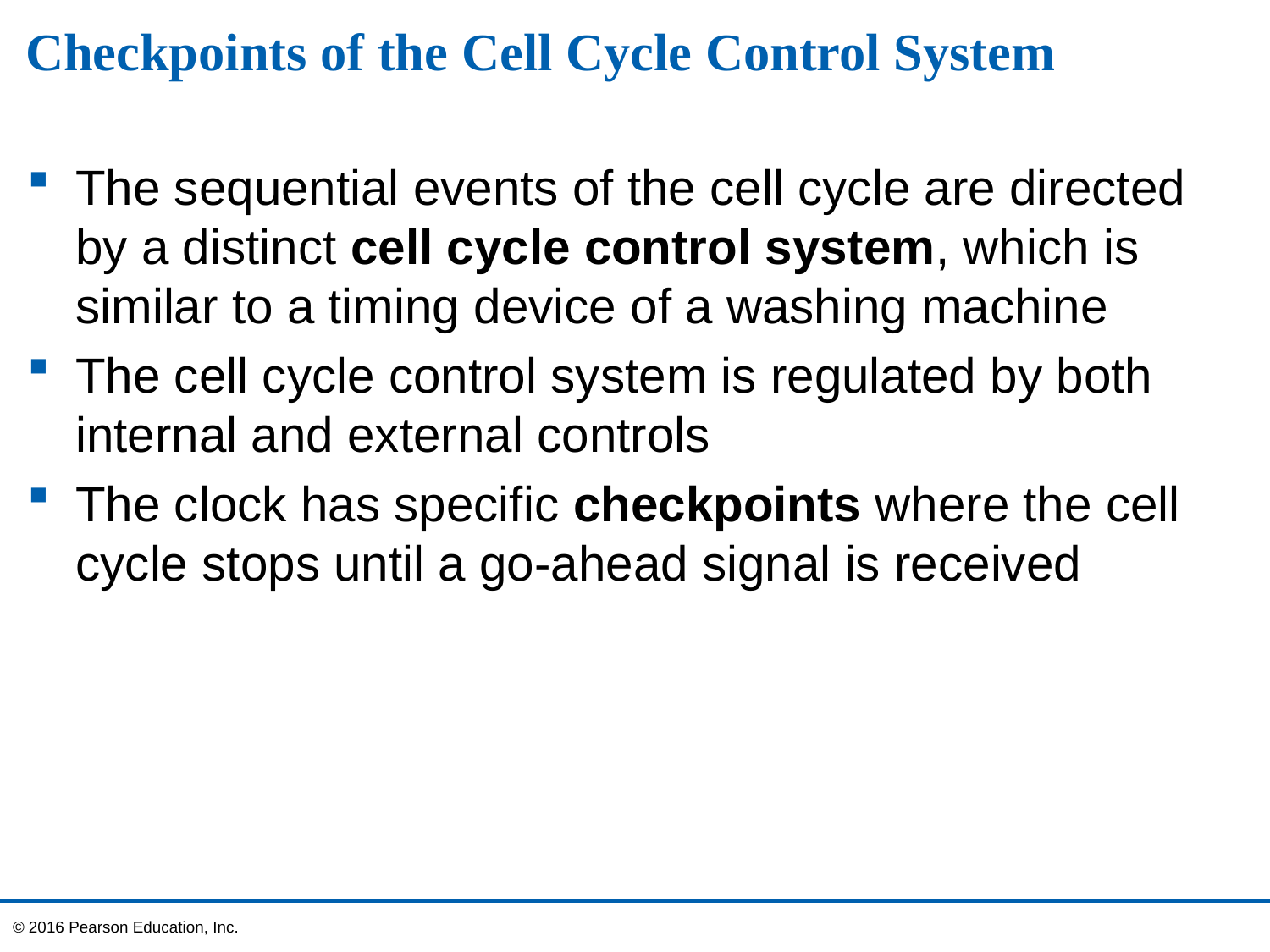

# Checkpoints of the Cell Cycle Control System
The sequential events of the cell cycle are directed by a distinct cell cycle control system, which is similar to a timing device of a washing machine
The cell cycle control system is regulated by both internal and external controls
The clock has specific checkpoints where the cell cycle stops until a go-ahead signal is received
© 2016 Pearson Education, Inc.